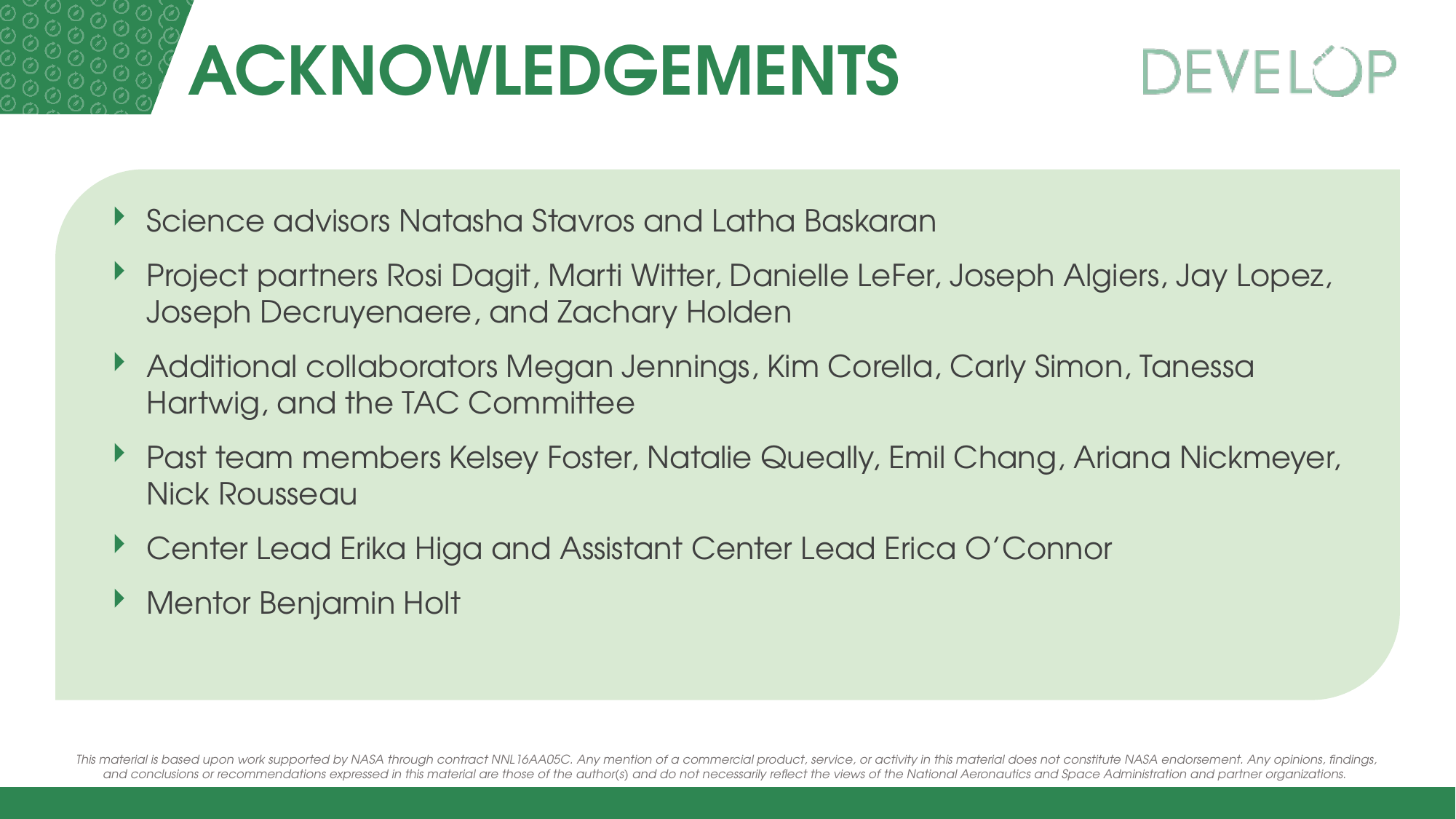

Science advisors Natasha Stavros and Latha Baskaran
Project partners Rosi Dagit, Marti Witter, Danielle LeFer, Joseph Algiers, Jay Lopez, Joseph Decruyenaere, and Zachary Holden
Additional collaborators Megan Jennings, Kim Corella, Carly Simon, Tanessa Hartwig, and the TAC Committee
Past team members Kelsey Foster, Natalie Queally, Emil Chang, Ariana Nickmeyer, Nick Rousseau
Center Lead Erika Higa and Assistant Center Lead Erica O’Connor
Mentor Benjamin Holt